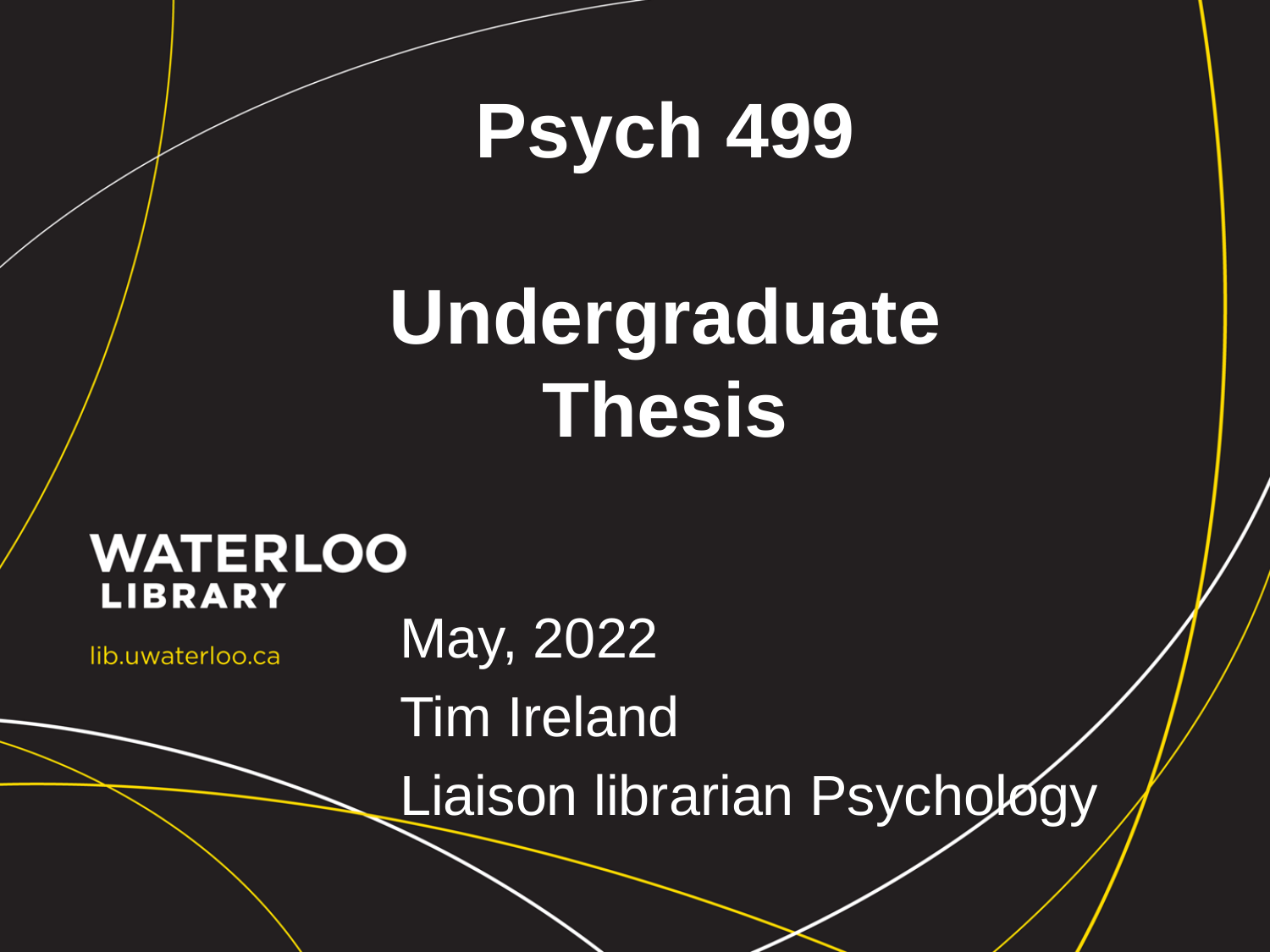

# Psych 499 Undergraduate Thesis
May, 2022
Tim Ireland
Liaison librarian Psychology